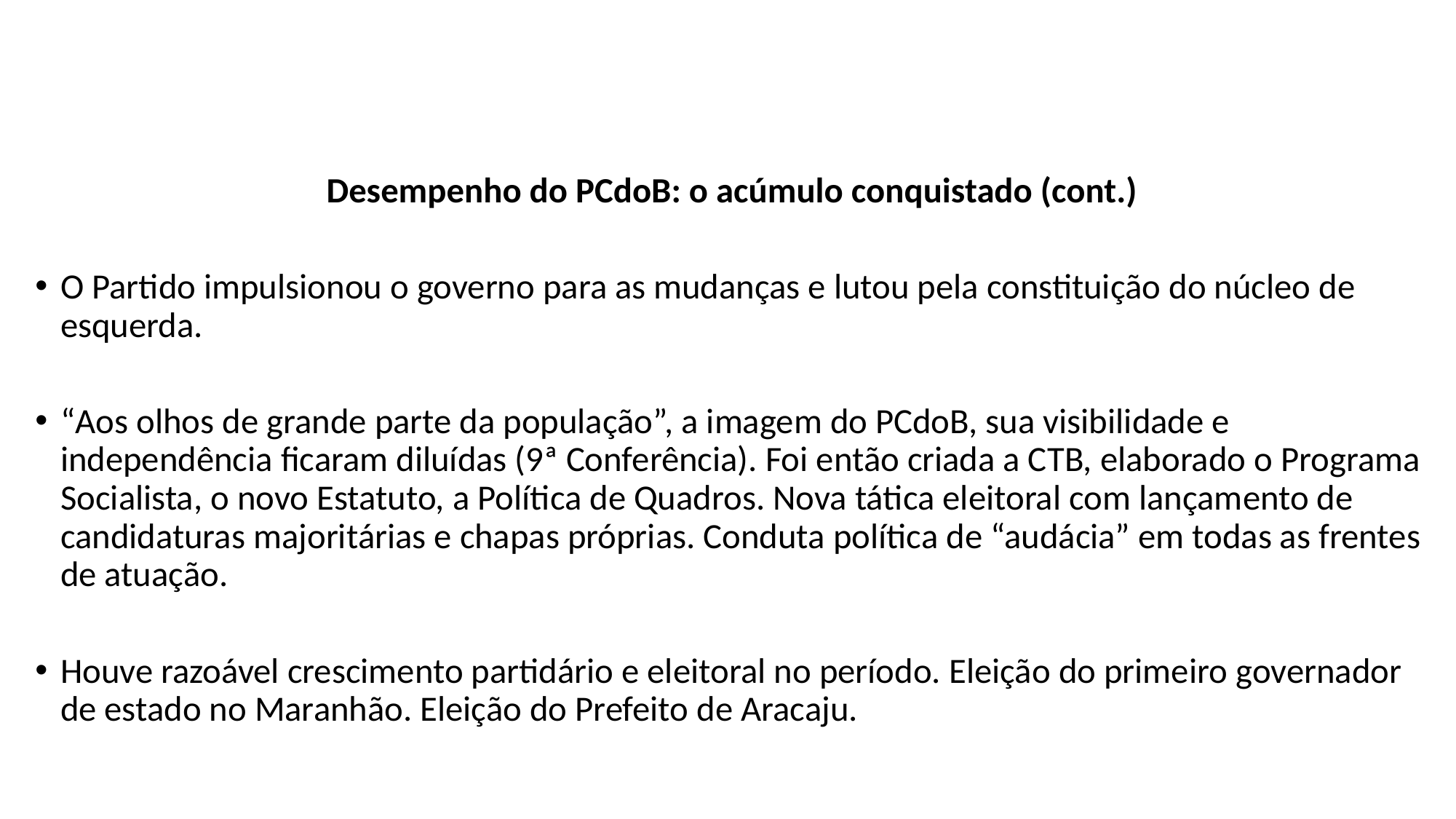

Desempenho do PCdoB: o acúmulo conquistado (cont.)

O Partido impulsionou o governo para as mudanças e lutou pela constituição do núcleo de esquerda.

“Aos olhos de grande parte da população”, a imagem do PCdoB, sua visibilidade e independência ficaram diluídas (9ª Conferência). Foi então criada a CTB, elaborado o Programa Socialista, o novo Estatuto, a Política de Quadros. Nova tática eleitoral com lançamento de candidaturas majoritárias e chapas próprias. Conduta política de “audácia” em todas as frentes de atuação.

Houve razoável crescimento partidário e eleitoral no período. Eleição do primeiro governador de estado no Maranhão. Eleição do Prefeito de Aracaju.
#